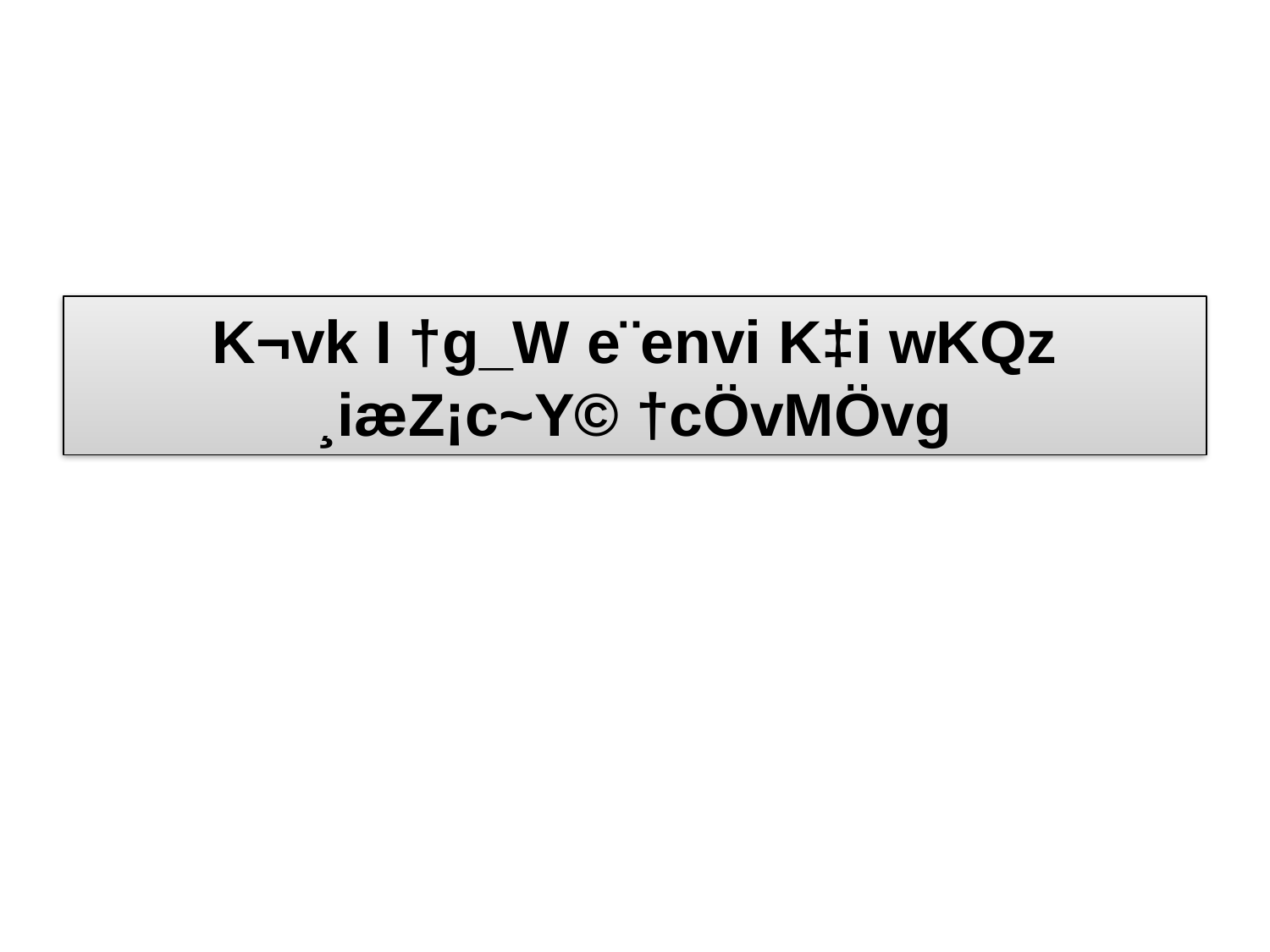

# K¬vk I †g_W e¨envi K‡i wKQz ¸iæZ¡c~Y© †cÖvMÖvg